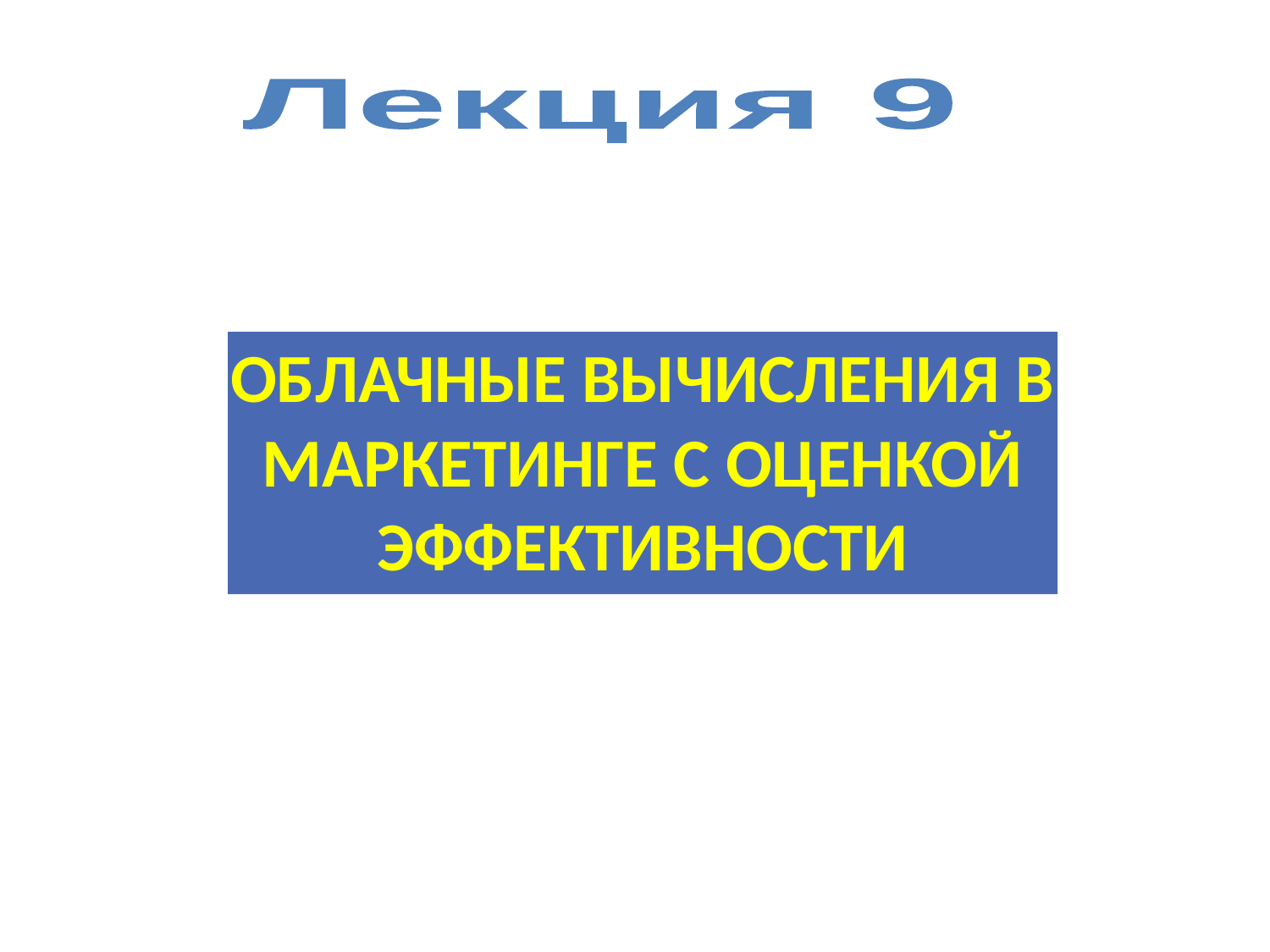

Лекция 9
ОБЛАЧНЫЕ ВЫЧИСЛЕНИЯ В МАРКЕТИНГЕ С ОЦЕНКОЙ ЭФФЕКТИВНОСТИ